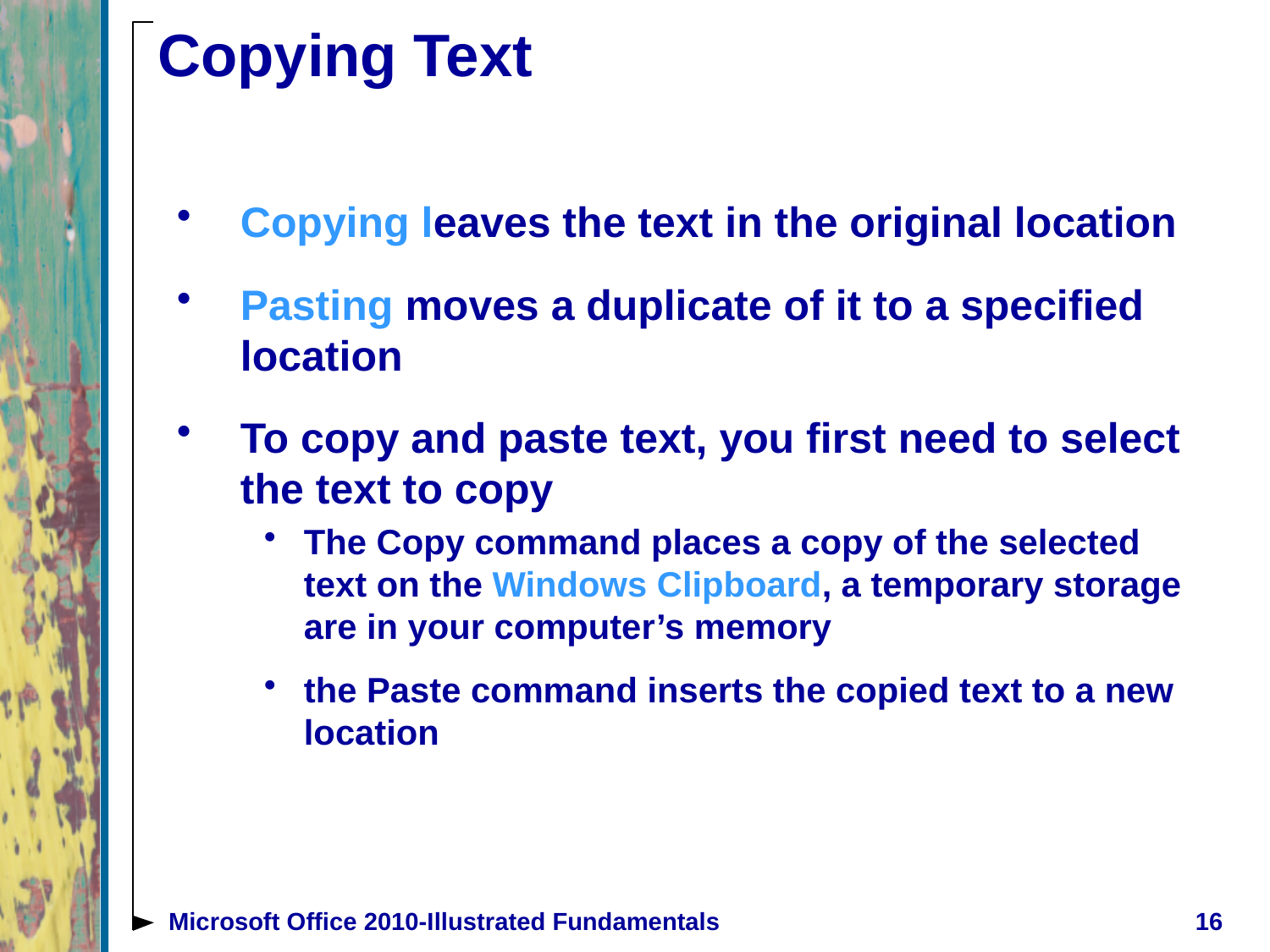

# Copying Text
Copying leaves the text in the original location
Pasting moves a duplicate of it to a specified location
To copy and paste text, you first need to select the text to copy
The Copy command places a copy of the selected text on the Windows Clipboard, a temporary storage are in your computer’s memory
the Paste command inserts the copied text to a new location
Microsoft Office 2010-Illustrated Fundamentals
16